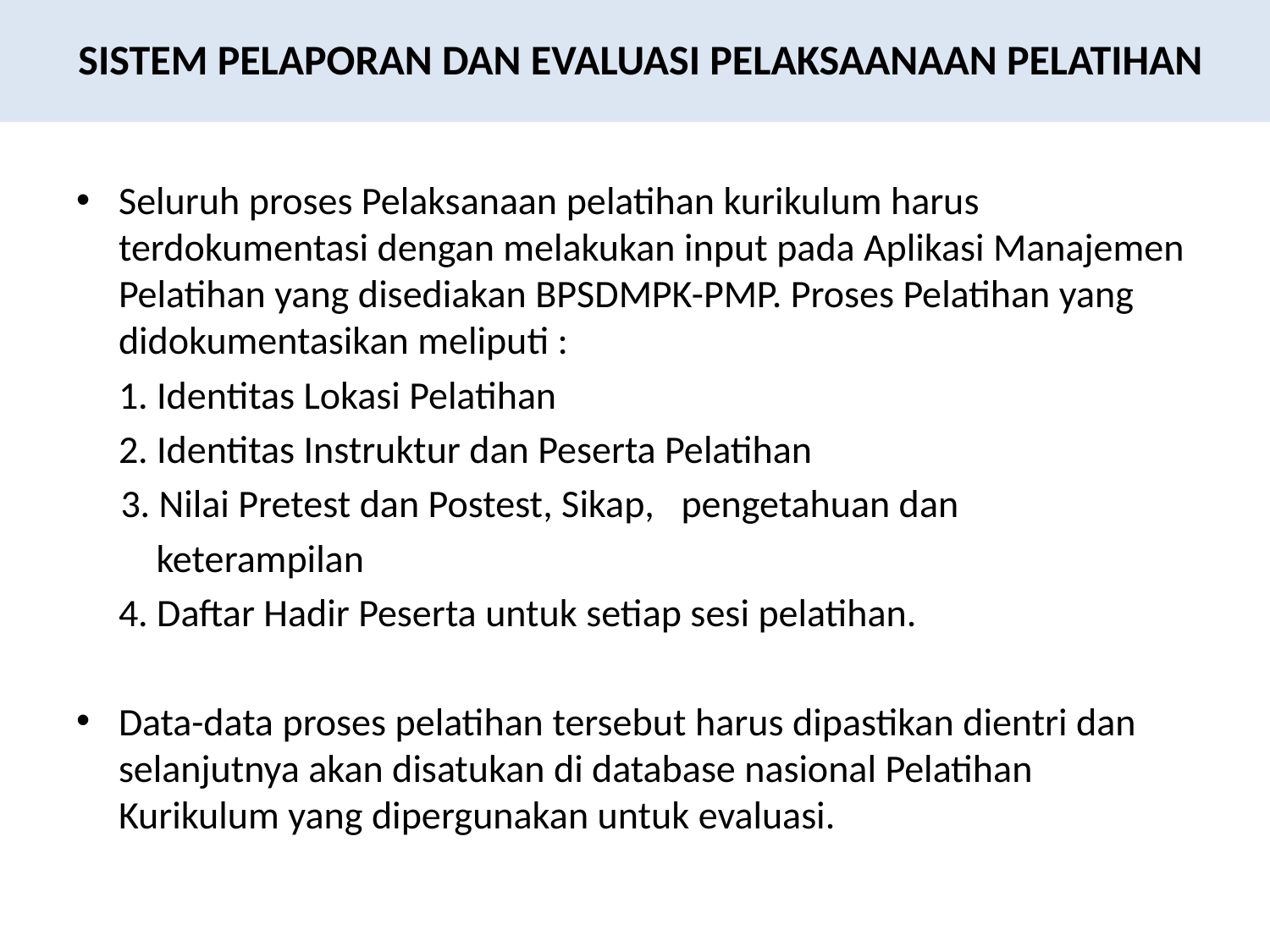

SISTEM PELAPORAN DAN EVALUASI PELAKSAANAAN PELATIHAN
Seluruh proses Pelaksanaan pelatihan kurikulum harus terdokumentasi dengan melakukan input pada Aplikasi Manajemen Pelatihan yang disediakan BPSDMPK-PMP. Proses Pelatihan yang didokumentasikan meliputi :
	1. Identitas Lokasi Pelatihan
	2. Identitas Instruktur dan Peserta Pelatihan
     3. Nilai Pretest dan Postest, Sikap,   pengetahuan dan
         keterampilan
	4. Daftar Hadir Peserta untuk setiap sesi pelatihan.

Data-data proses pelatihan tersebut harus dipastikan dientri dan selanjutnya akan disatukan di database nasional Pelatihan Kurikulum yang dipergunakan untuk evaluasi.